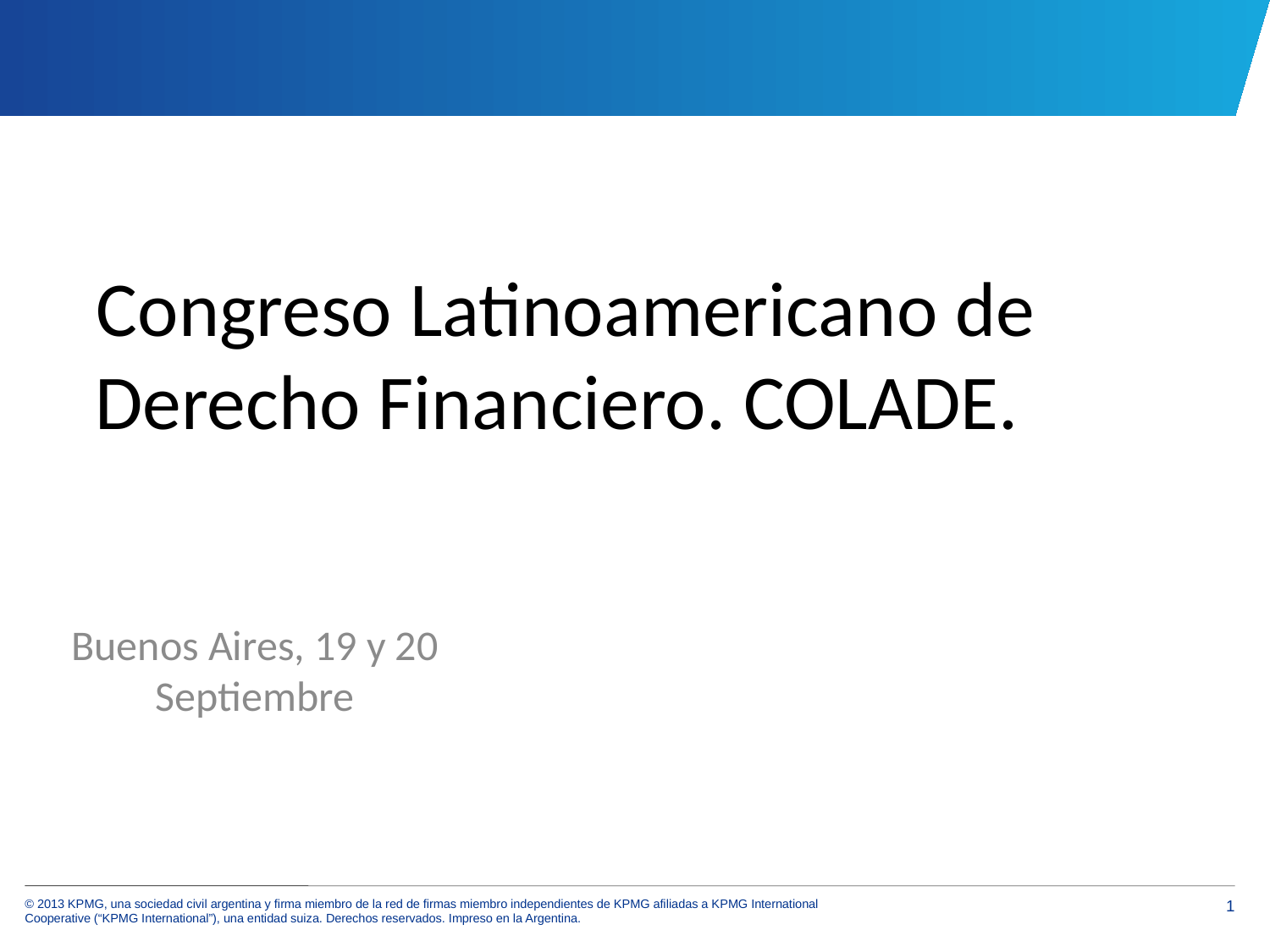

# Congreso Latinoamericano de Derecho Financiero. COLADE.
Buenos Aires, 19 y 20 Septiembre